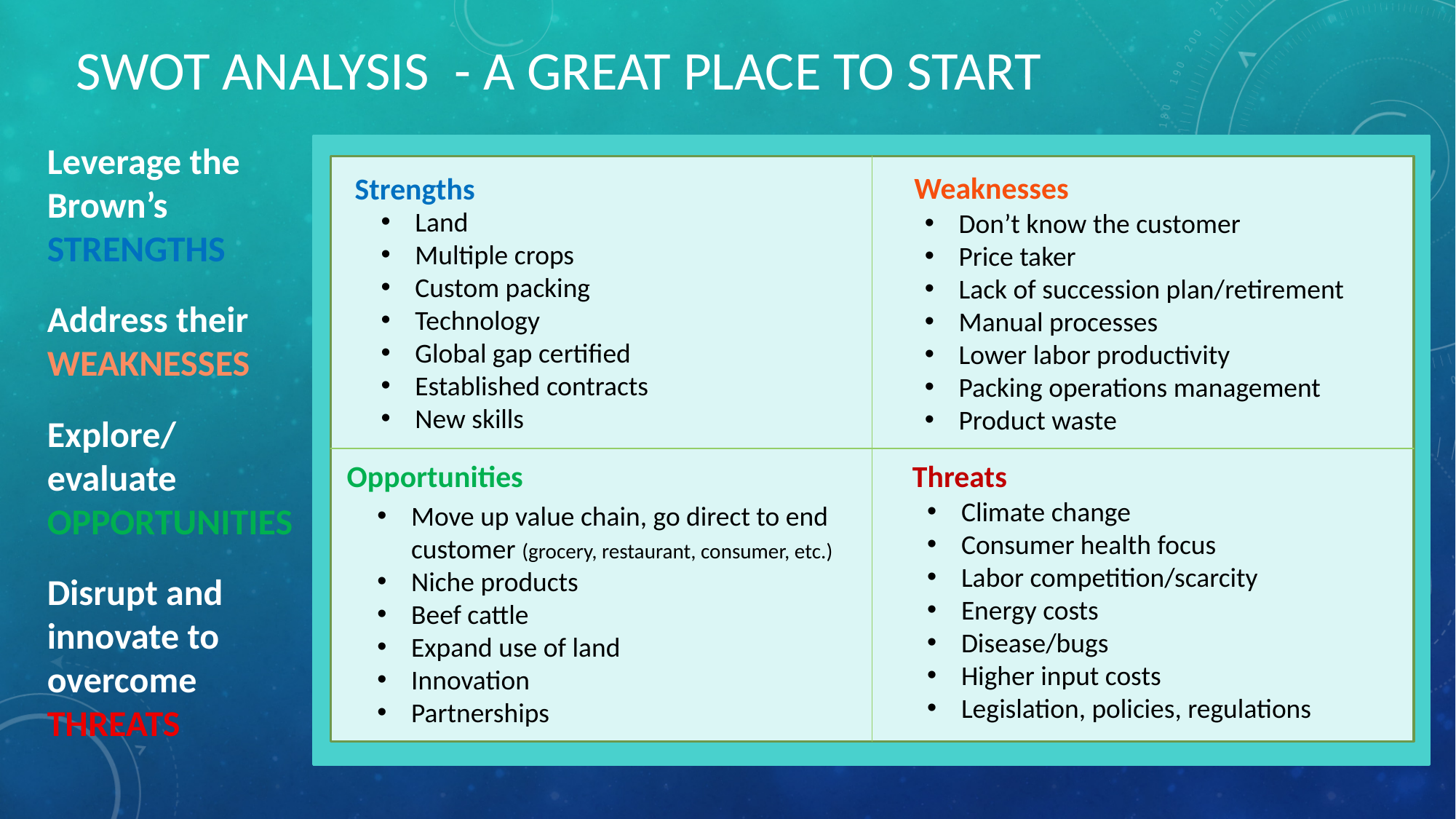

# SWOT Analysis  - A Great Place to Start
Leverage the Brown’s STRENGTHS
Address their WEAKNESSES
Explore/ evaluate OPPORTUNITIES
Disrupt and innovate to overcome THREATS

Weaknesses
Strengths
Land
Multiple crops
Custom packing
Technology
Global gap certified
Established contracts
New skills
Don’t know the customer
Price taker
Lack of succession plan/retirement
Manual processes
Lower labor productivity
Packing operations management
Product waste
Opportunities
Threats
Climate change
Consumer health focus
Labor competition/scarcity
Energy costs
Disease/bugs
Higher input costs
Legislation, policies, regulations

Move up value chain, go direct to end customer (grocery, restaurant, consumer, etc.)
Niche products
Beef cattle
Expand use of land
Innovation
Partnerships